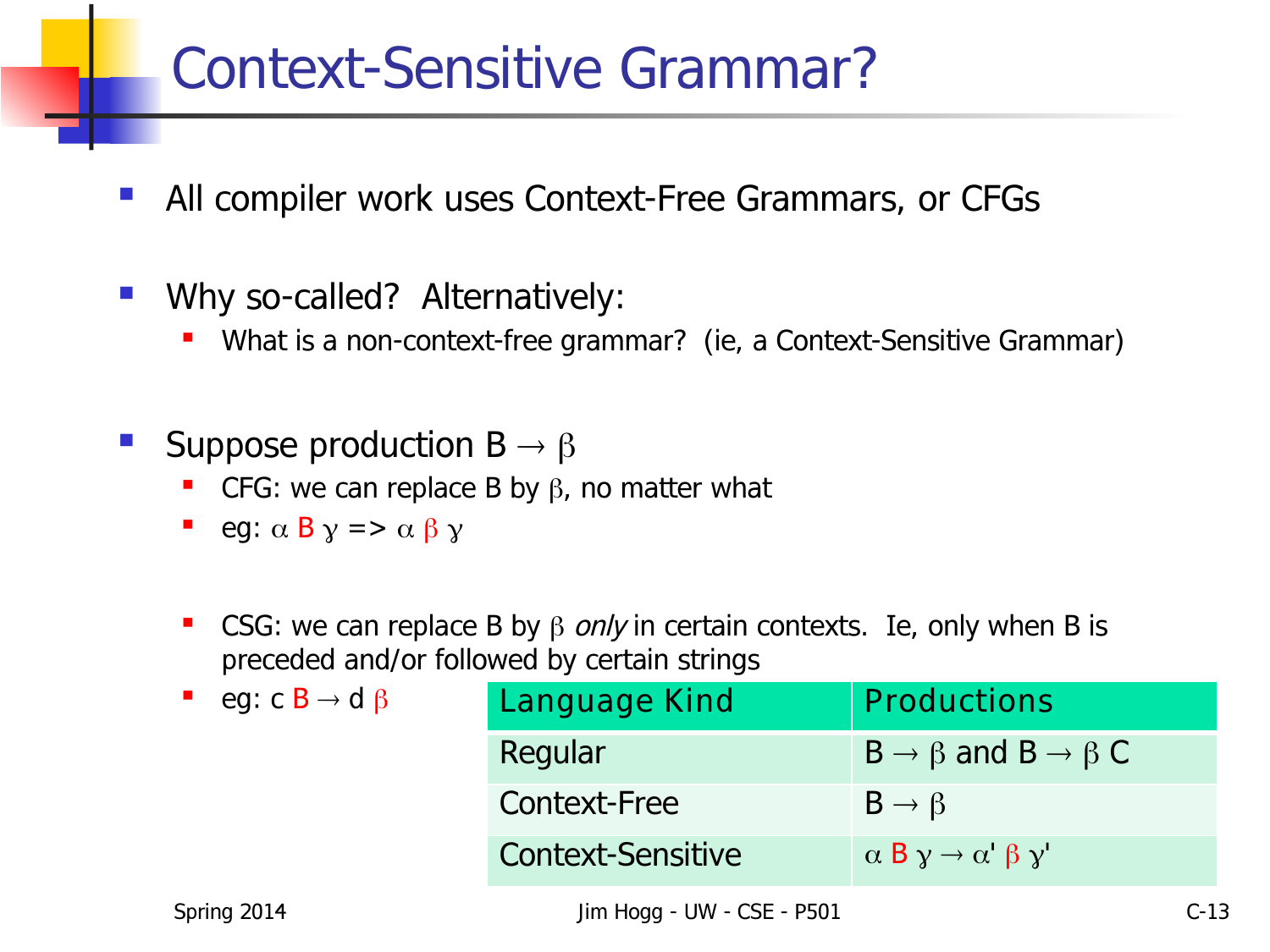

# Context-Sensitive Grammar?
All compiler work uses Context-Free Grammars, or CFGs

Why so-called?  Alternatively:
What is a non-context-free grammar?  (ie, a Context-Sensitive Grammar)

Suppose production B → β
CFG: we can replace B by β, no matter what
eg: α B γ => α β γ

CSG: we can replace B by β only in certain contexts.  Ie, only when B is preceded and/or followed by certain strings
eg: c B → d β

| Language Kind | Productions |
| --- | --- |
| Regular | B → β and B → β C |
| Context-Free | B → β |
| Context-Sensitive | α B γ → α' β γ' |
C-13
Spring 2014
Jim Hogg - UW - CSE - P501